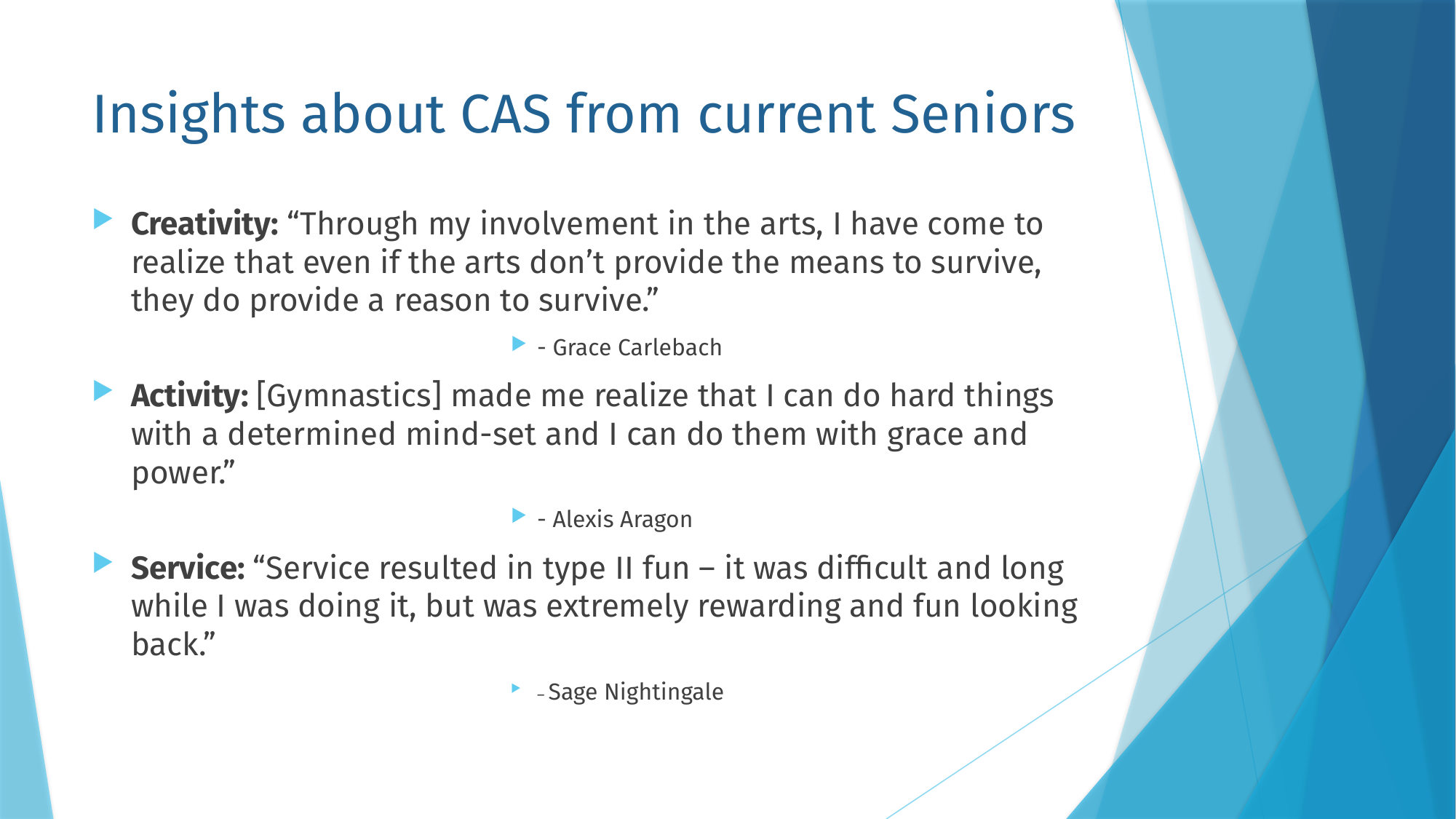

# Insights about CAS from current Seniors
Creativity: “Through my involvement in the arts, I have come to realize that even if the arts don’t provide the means to survive, they do provide a reason to survive.”
- Grace Carlebach
Activity: [Gymnastics] made me realize that I can do hard things with a determined mind-set and I can do them with grace and power.”
- Alexis Aragon
Service: “Service resulted in type II fun – it was difficult and long while I was doing it, but was extremely rewarding and fun looking back.”
– Sage Nightingale